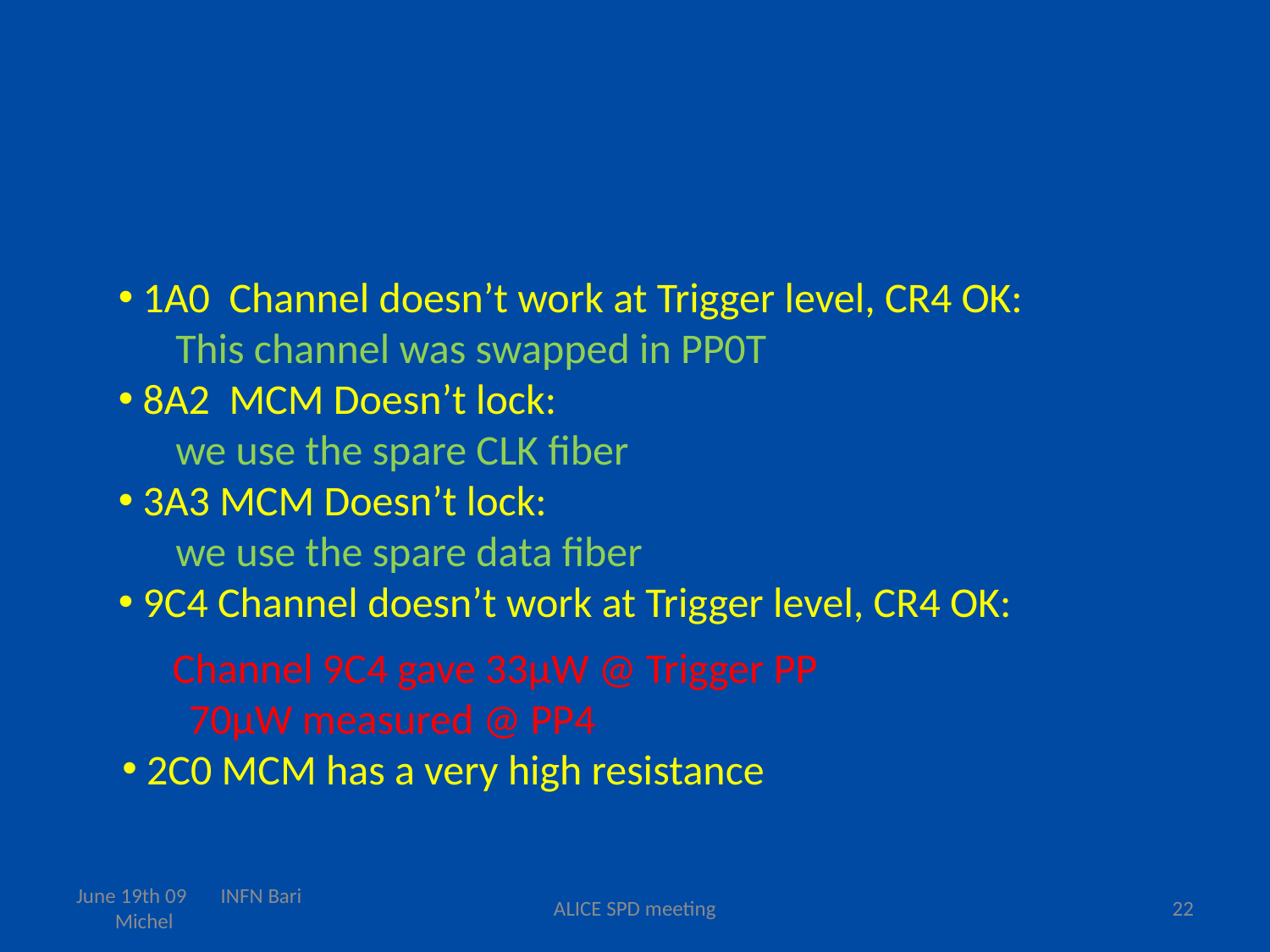

1A0  Channel doesn’t work at Trigger level, CR4 OK:
      This channel was swapped in PP0T
 8A2  MCM Doesn’t lock:
      we use the spare CLK fiber
 3A3 MCM Doesn’t lock:
      we use the spare data fiber
 9C4 Channel doesn’t work at Trigger level, CR4 OK:

       Channel 9C4 gave 33µW @ Trigger PP
       70µW measured @ PP4
 2C0 MCM has a very high resistance

June 19th 09       INFN Bari                  Michel
ALICE SPD meeting
22